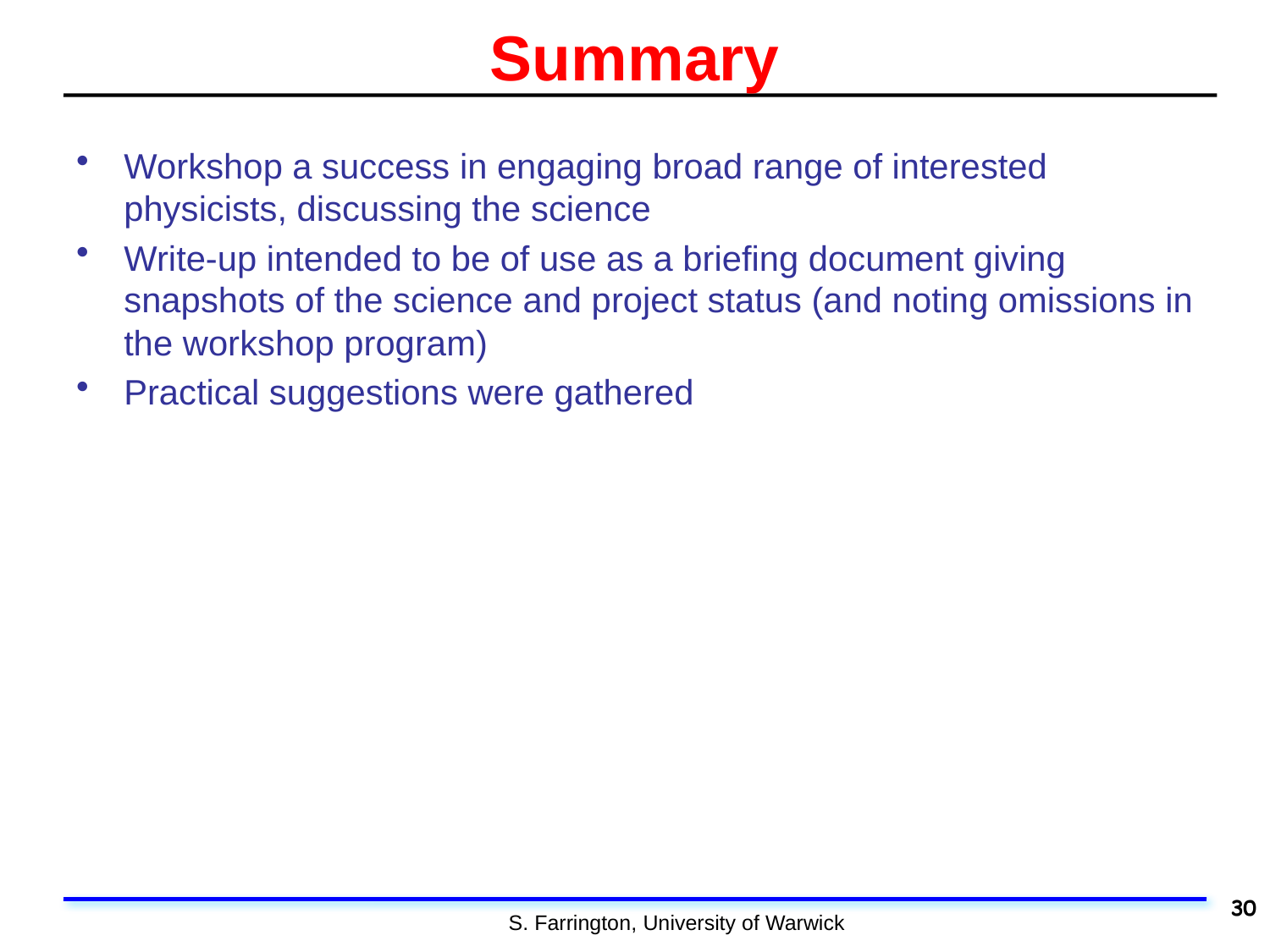

# Summary
Workshop a success in engaging broad range of interested physicists, discussing the science
Write-up intended to be of use as a briefing document giving snapshots of the science and project status (and noting omissions in the workshop program)
Practical suggestions were gathered

30